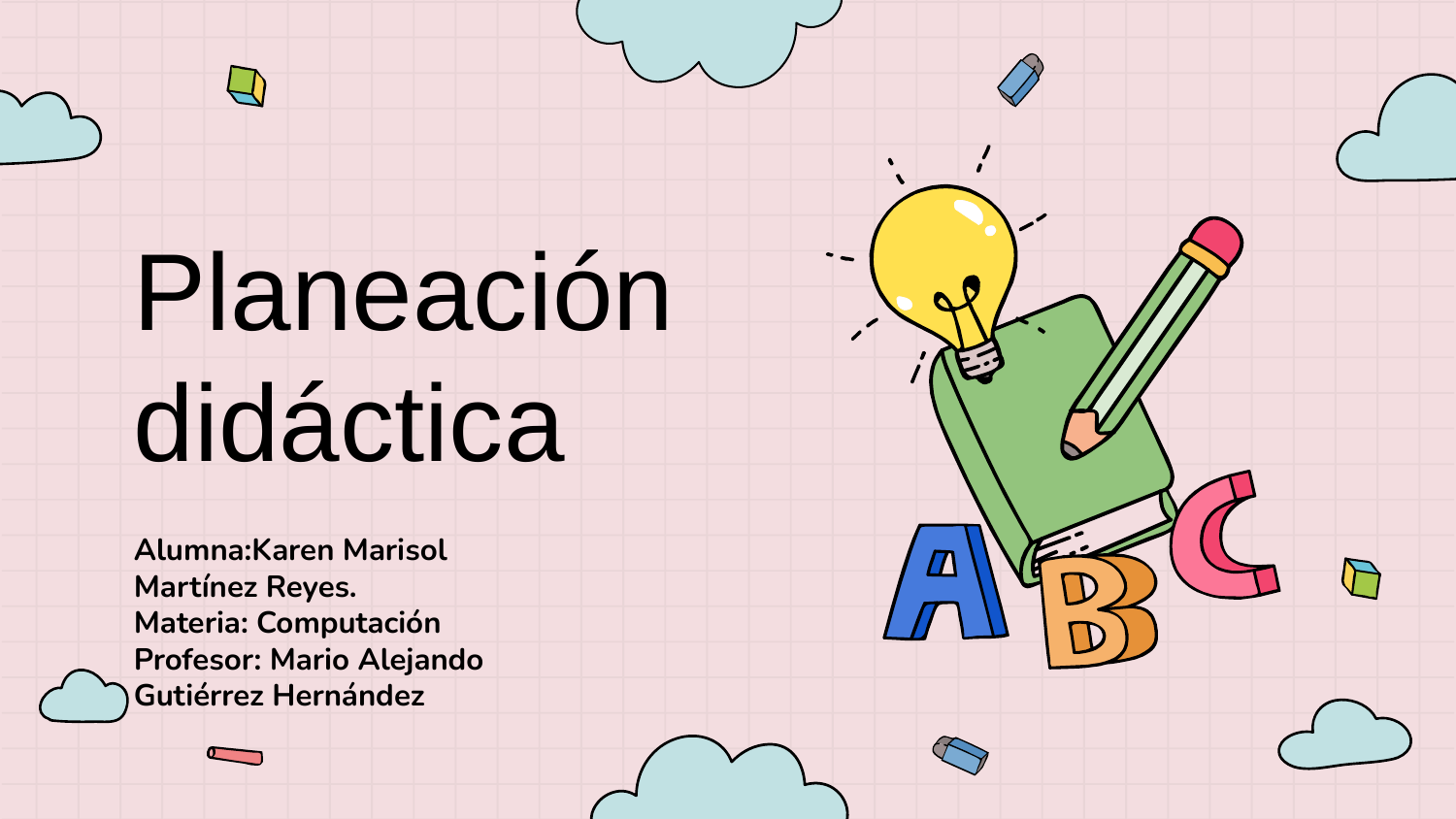

# Planeación didáctica

Alumna:Karen Marisol Martínez Reyes.
Materia: Computación
Profesor: Mario Alejando Gutiérrez Hernández